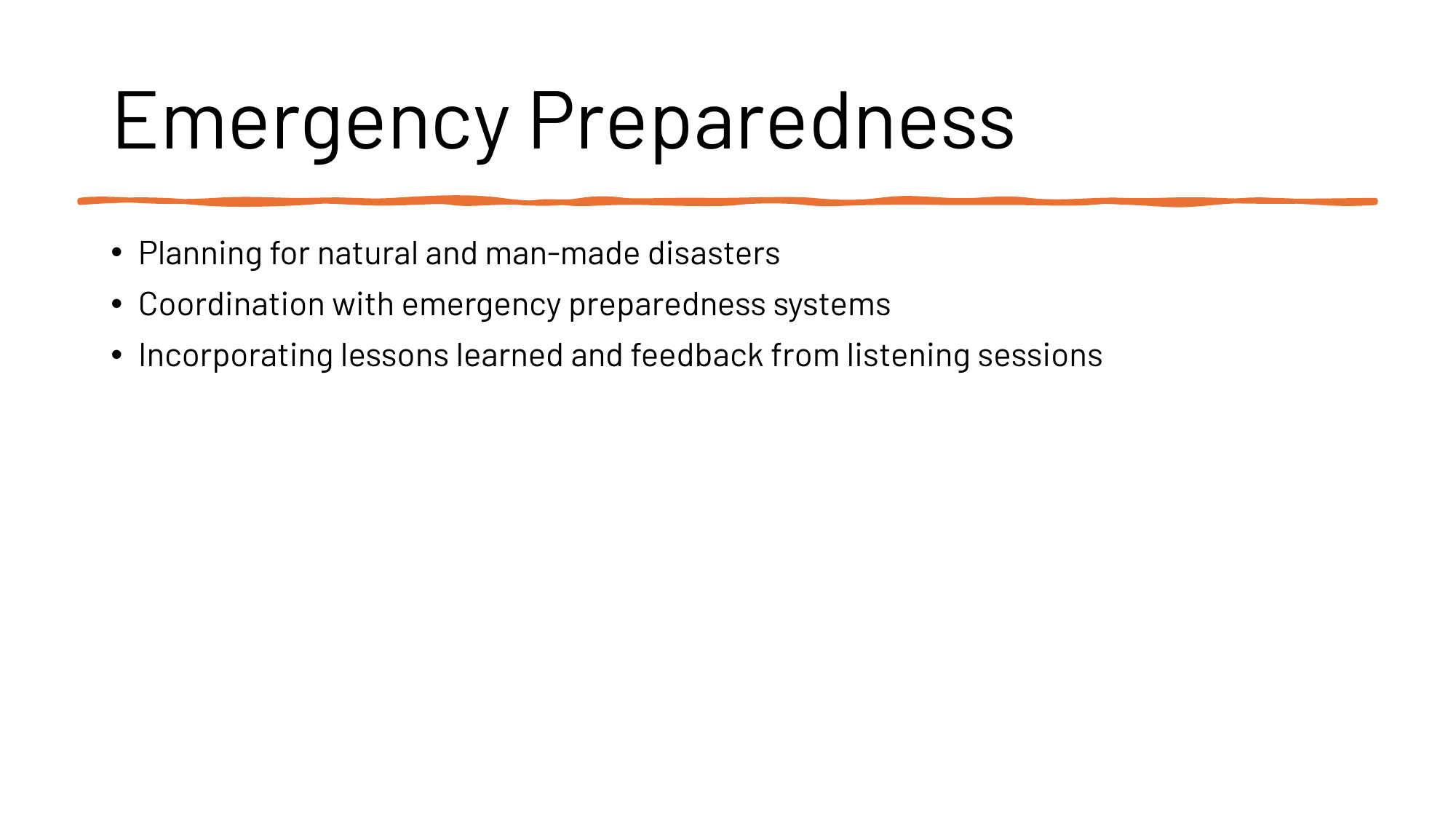

# Emergency Preparedness

Planning for natural and man-made disasters
Coordination with emergency preparedness systems
Incorporating lessons learned and feedback from listening sessions